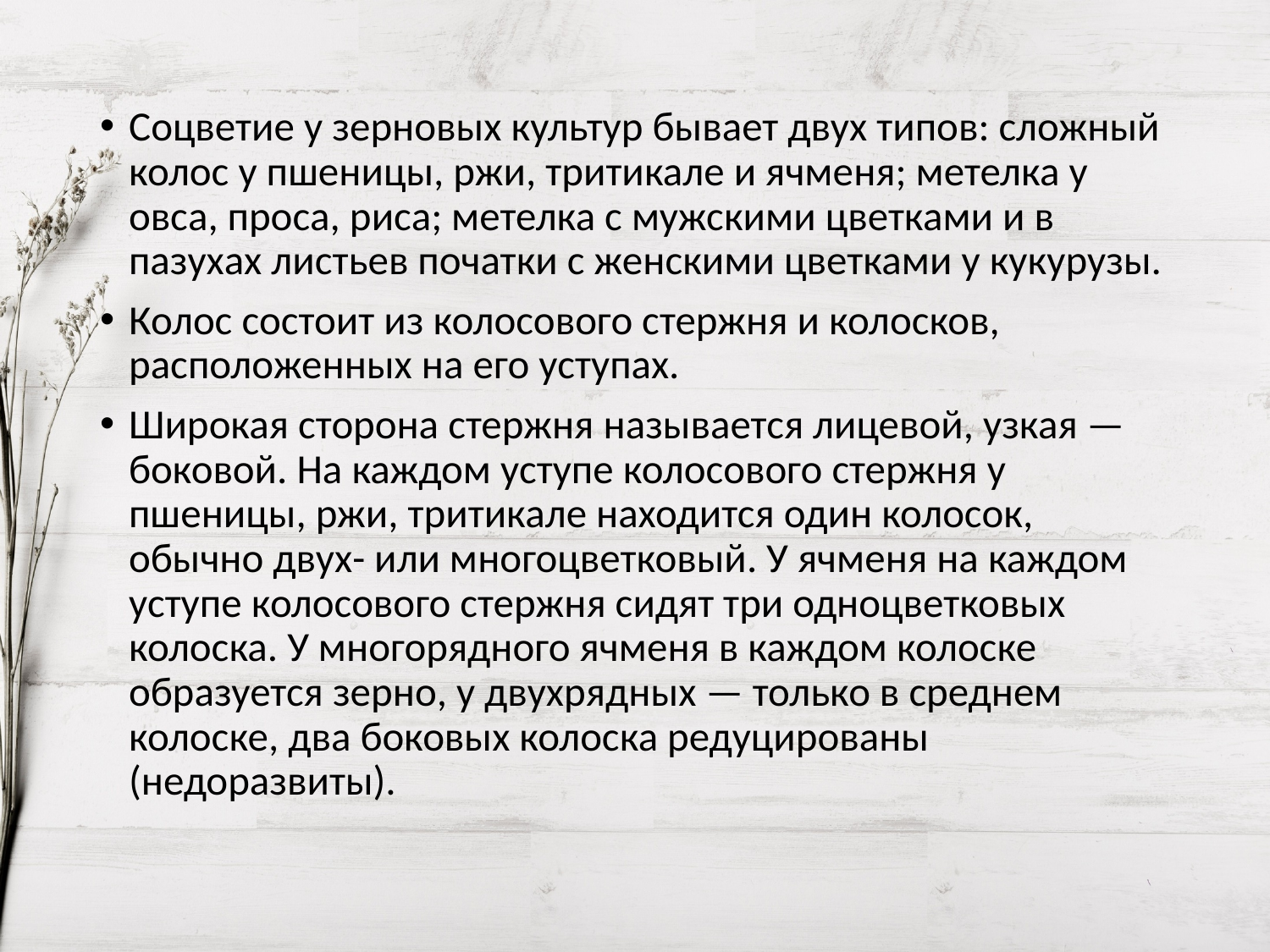

Соцветие у зерновых культур бывает двух типов: сложный колос у пшеницы, ржи, тритикале и ячменя; метелка у овса, проса, риса; метелка с мужскими цветками и в пазухах листьев початки с женскими цветками у кукурузы.
Колос состоит из колосового стержня и колосков, расположенных на его уступах.
Широкая сторона стержня называется лицевой, узкая — боковой. На каждом уступе колосового стержня у пшеницы, ржи, тритикале находится один колосок, обычно двух- или многоцветковый. У ячменя на каждом уступе колосового стержня сидят три одноцветковых колоска. У многорядного ячменя в каждом колоске образуется зерно, у двухрядных — только в среднем колоске, два боковых колоска редуцированы (недоразвиты).